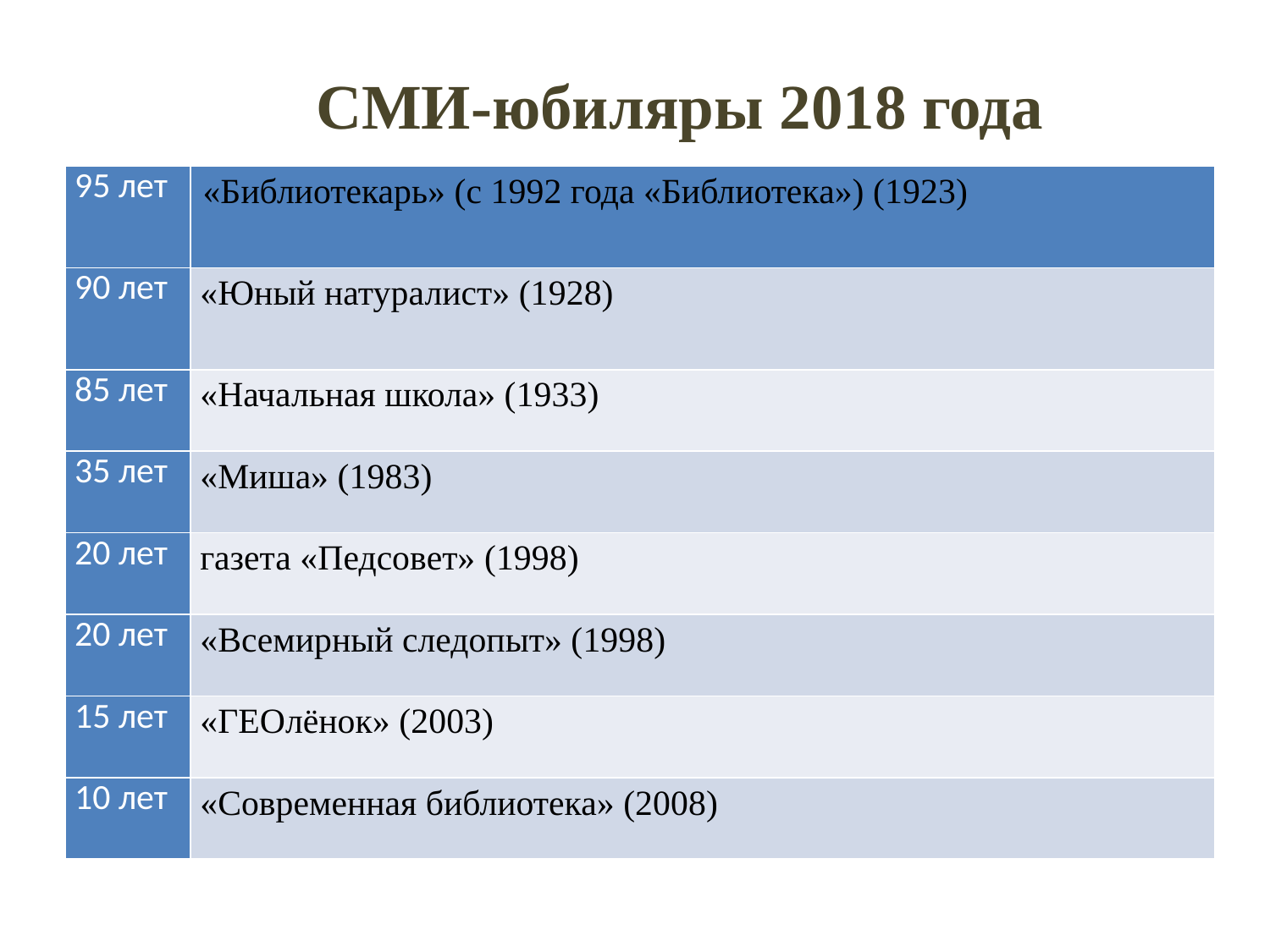

# СМИ-юбиляры 2018 года
| 95 лет | «Библиотекарь» (с 1992 года «Библиотека») (1923) |
| --- | --- |
| 90 лет | «Юный натуралист» (1928) |
| 85 лет | «Начальная школа» (1933) |
| 35 лет | «Миша» (1983) |
| 20 лет | газета «Педсовет» (1998) |
| 20 лет | «Всемирный следопыт» (1998) |
| 15 лет | «ГЕОлёнок» (2003) |
| 10 лет | «Современная библиотека» (2008) |